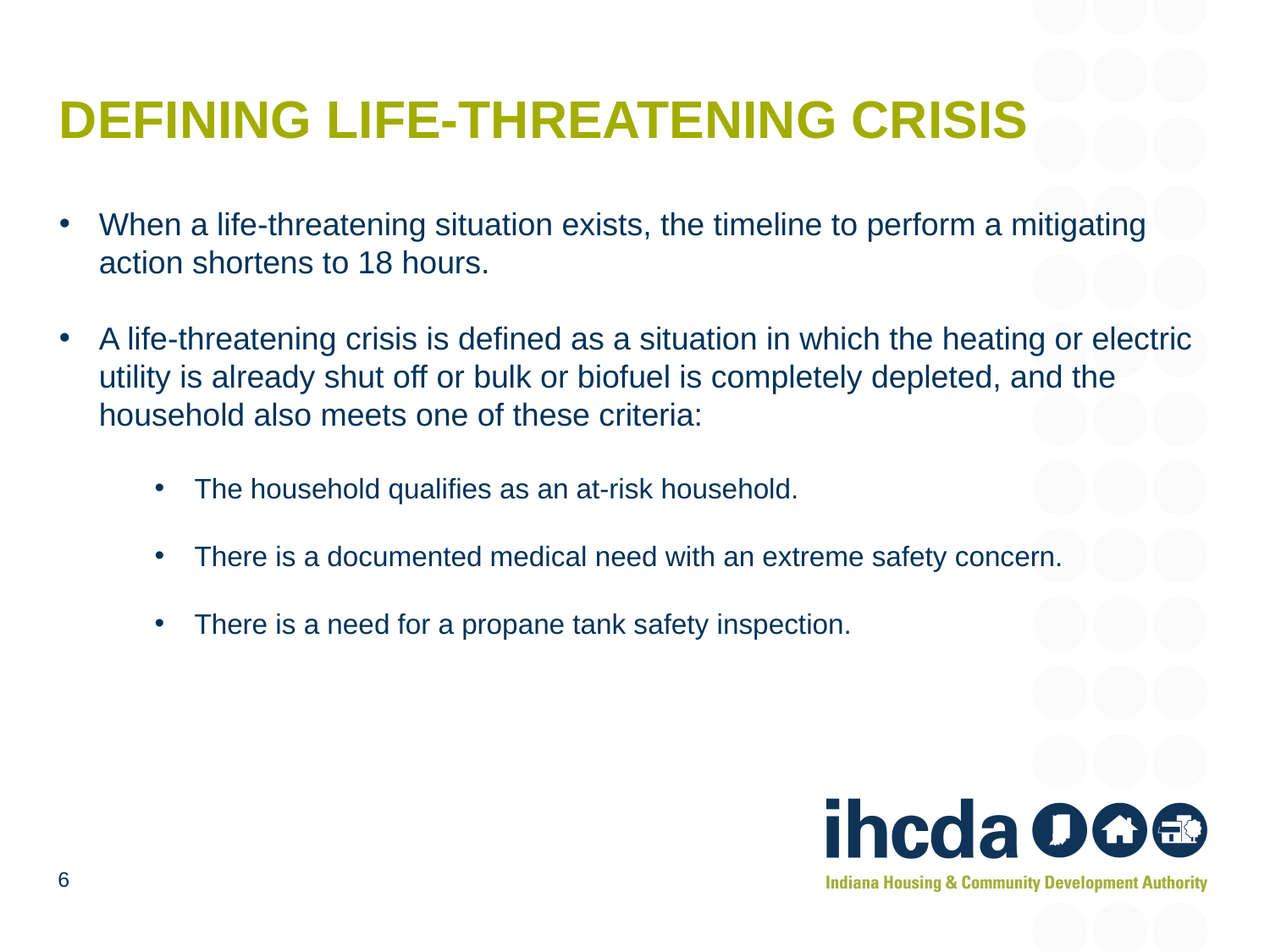

# Defining life-threatening crisis
When a life-threatening situation exists, the timeline to perform a mitigating action shortens to 18 hours.
A life-threatening crisis is defined as a situation in which the heating or electric utility is already shut off or bulk or biofuel is completely depleted, and the household also meets one of these criteria:
The household qualifies as an at-risk household.
There is a documented medical need with an extreme safety concern.
There is a need for a propane tank safety inspection.
6